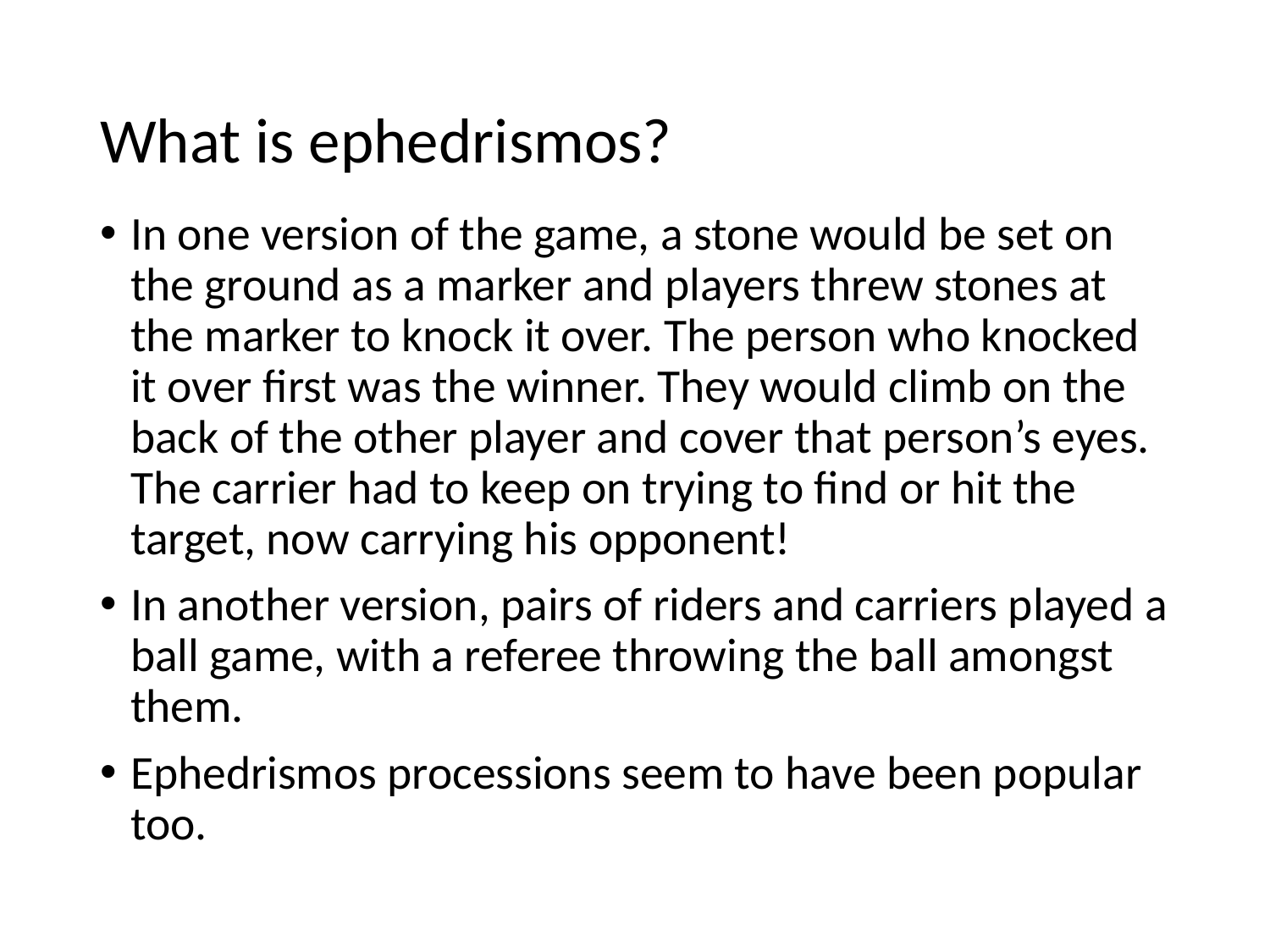

# What is ephedrismos?
In one version of the game, a stone would be set on the ground as a marker and players threw stones at the marker to knock it over. The person who knocked it over first was the winner. They would climb on the back of the other player and cover that person’s eyes. The carrier had to keep on trying to find or hit the target, now carrying his opponent!
In another version, pairs of riders and carriers played a ball game, with a referee throwing the ball amongst them.
Ephedrismos processions seem to have been popular too.